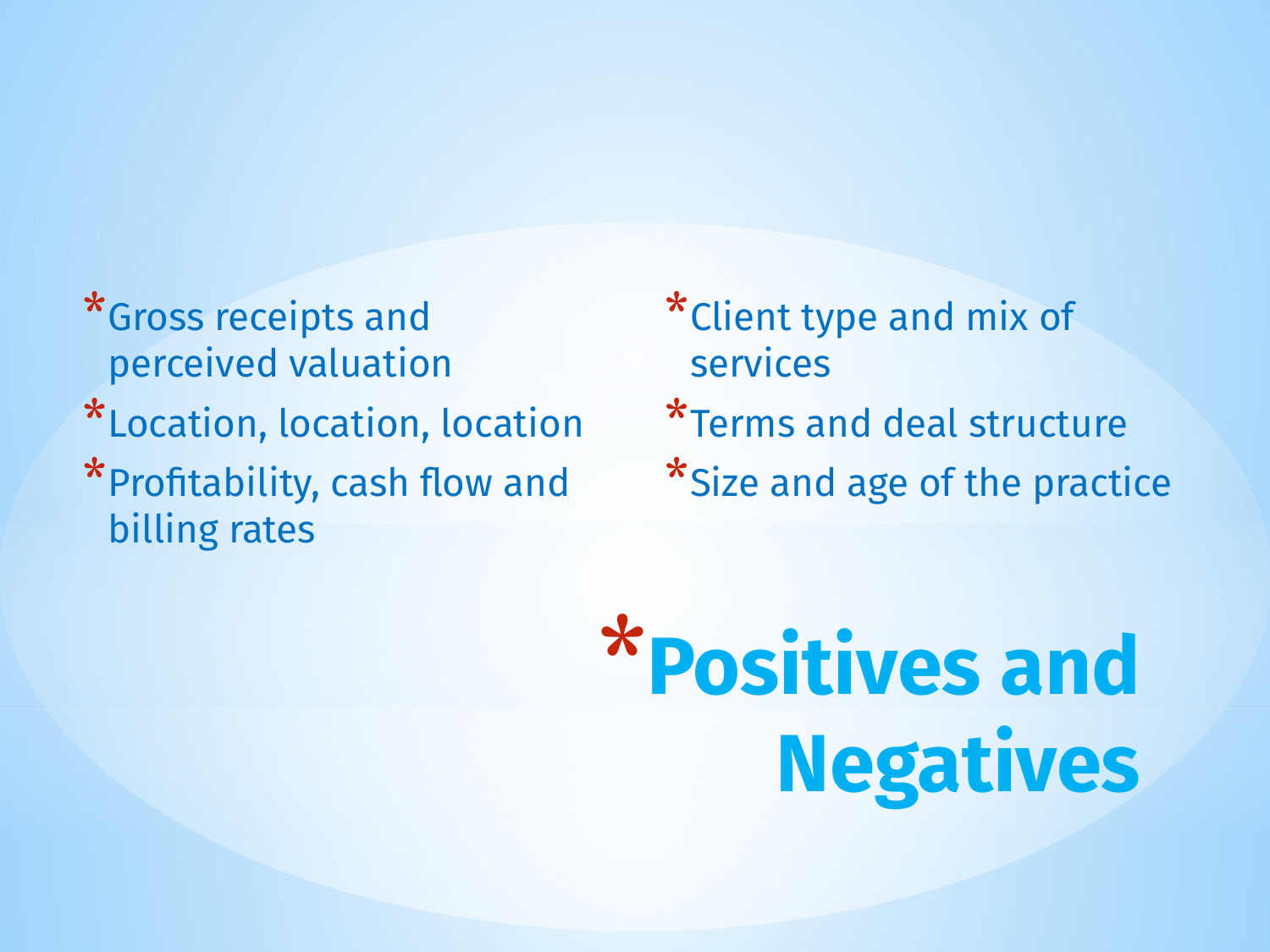

Gross receipts and perceived valuation
Location, location, location
Profitability, cash flow and billing rates

Client type and mix of services
Terms and deal structure
Size and age of the practice

# Positives and Negatives